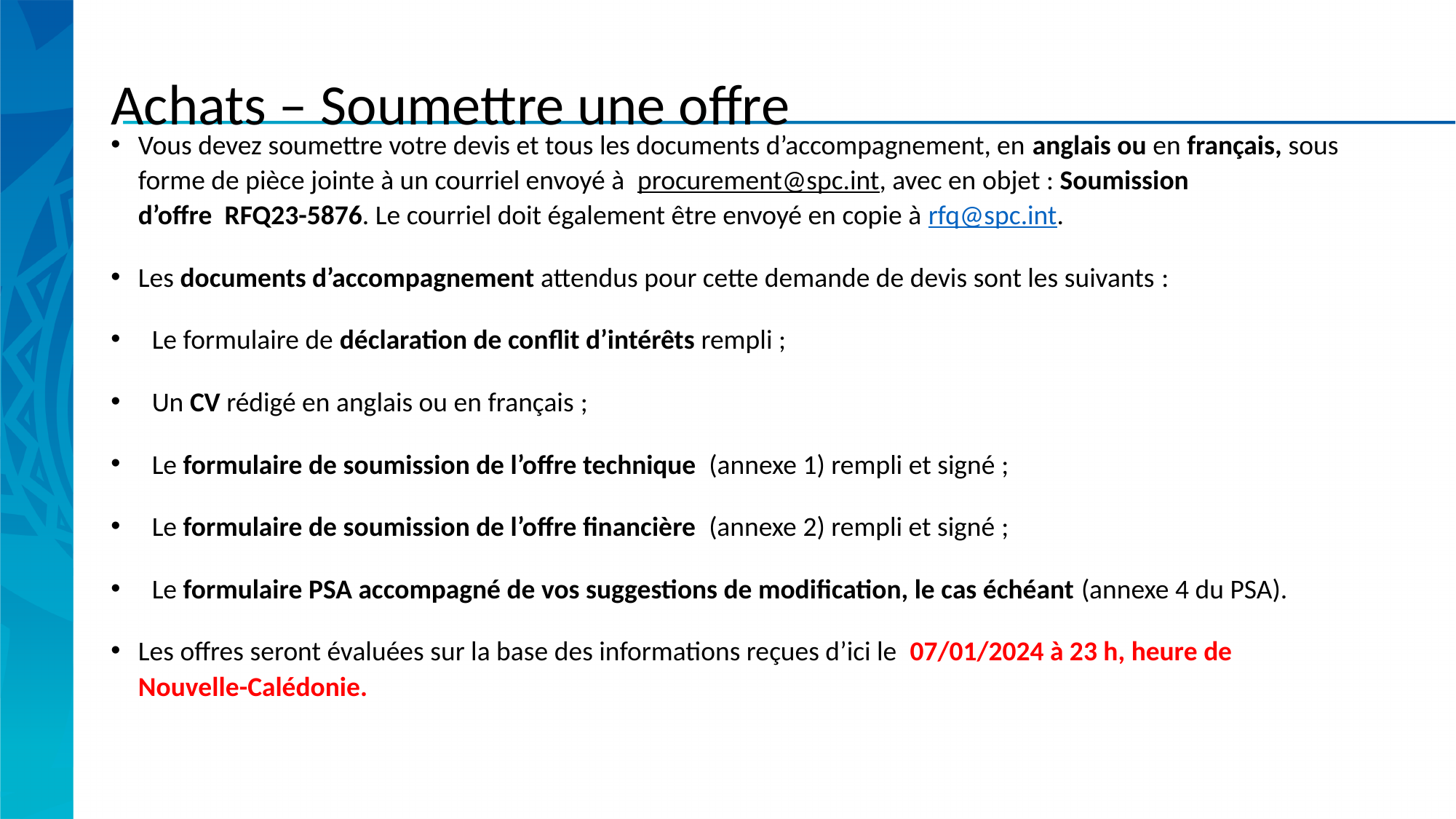

# Achats – Soumettre une offre
Vous devez soumettre votre devis et tous les documents d’accompagnement, en anglais ou en français, sous forme de pièce jointe à un courriel envoyé à  procurement@spc.int, avec en objet : Soumission d’offre  RFQ23-5876. Le courriel doit également être envoyé en copie à rfq@spc.int.
Les documents d’accompagnement attendus pour cette demande de devis sont les suivants :
Le formulaire de déclaration de conflit d’intérêts rempli ;
Un CV rédigé en anglais ou en français ;
Le formulaire de soumission de l’offre technique  (annexe 1) rempli et signé ;
Le formulaire de soumission de l’offre financière  (annexe 2) rempli et signé ;
Le formulaire PSA accompagné de vos suggestions de modification, le cas échéant (annexe 4 du PSA).
Les offres seront évaluées sur la base des informations reçues d’ici le  07/01/2024 à 23 h, heure de Nouvelle-Calédonie.